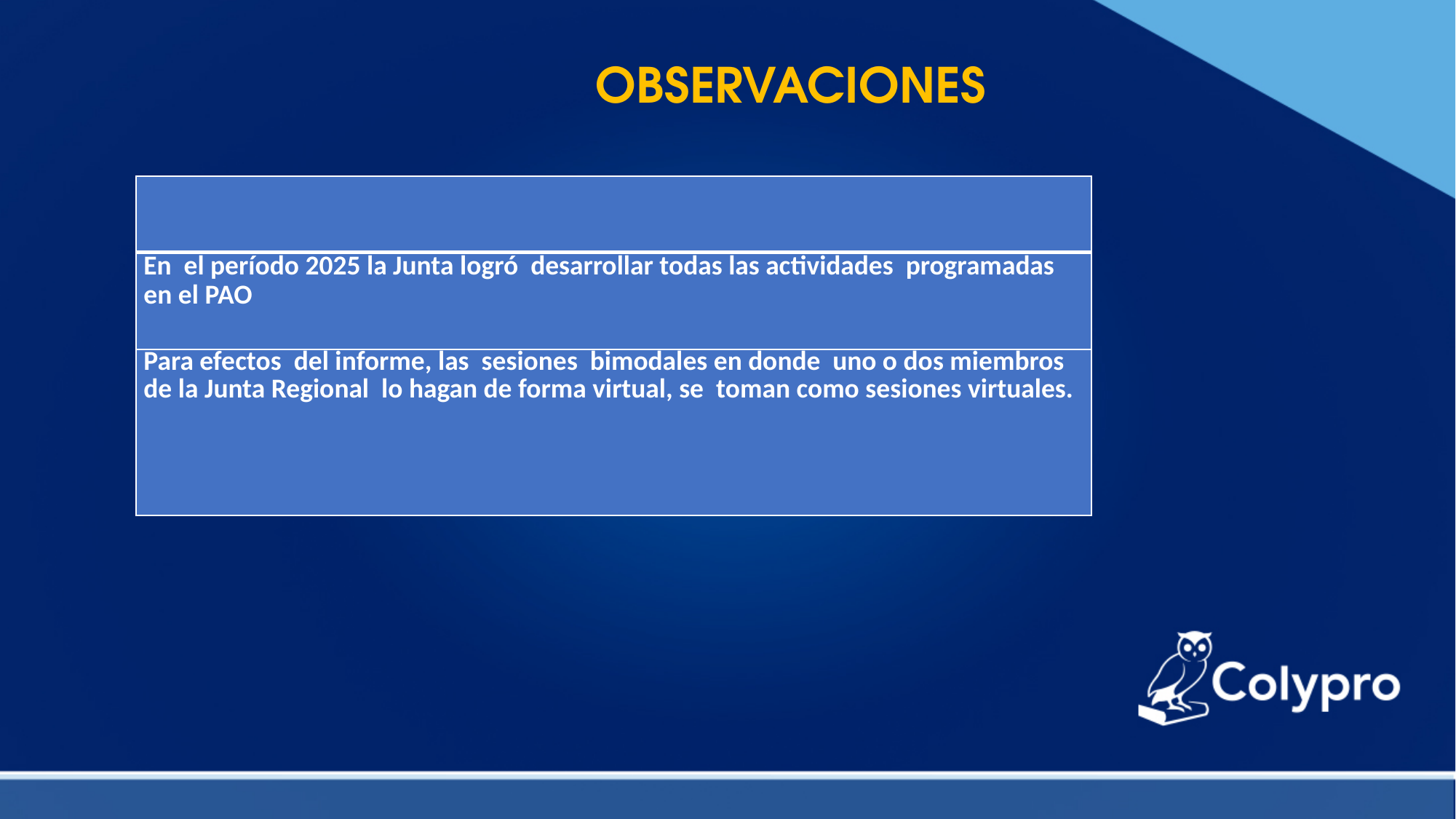

# OBSERVACIONES
|  |
| --- |
| En el período 2025 la Junta logró desarrollar todas las actividades programadas en el PAO |
| Para efectos del informe, las sesiones bimodales en donde uno o dos miembros de la Junta Regional lo hagan de forma virtual, se toman como sesiones virtuales. |